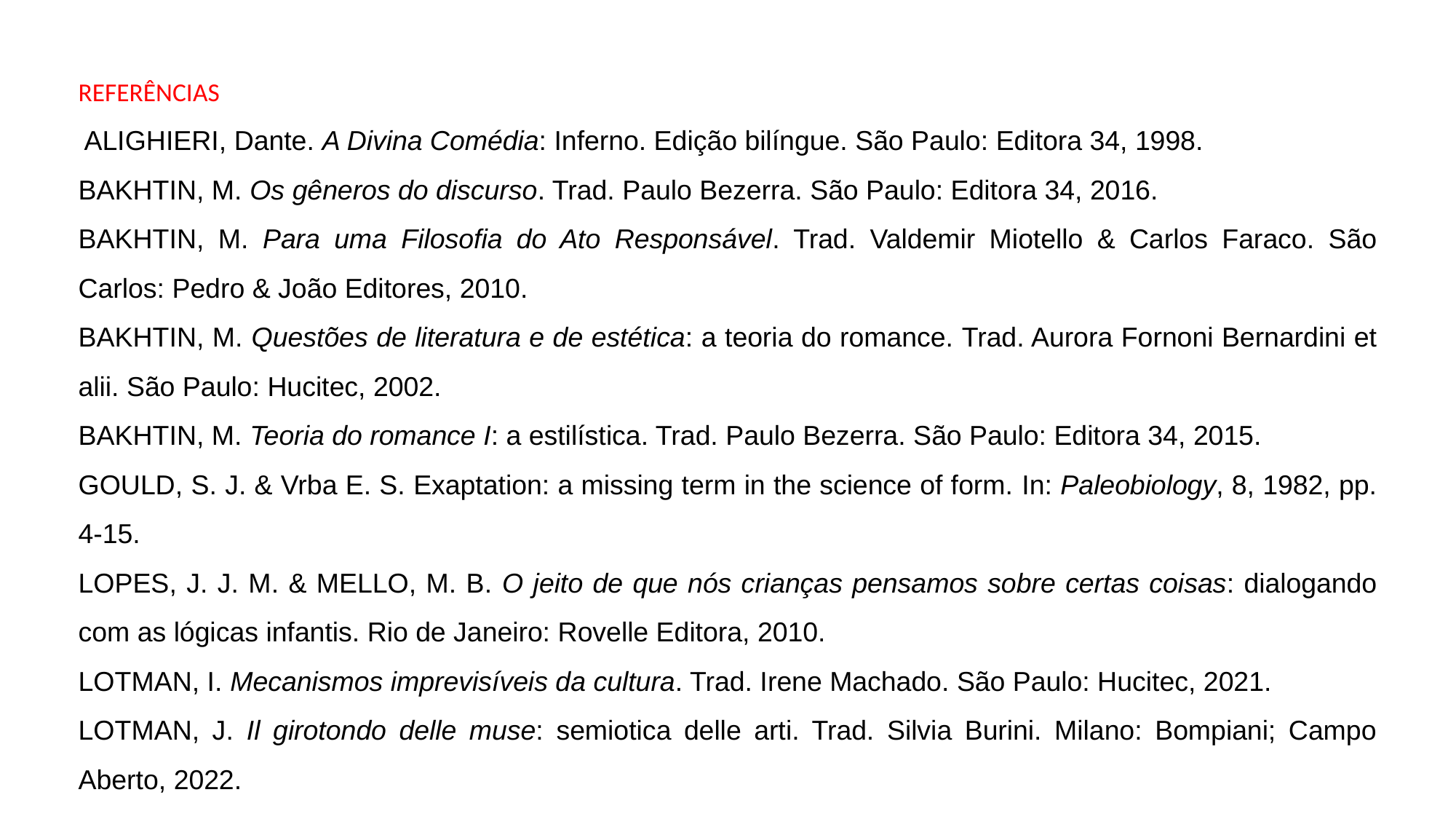

REFERÊNCIAS
 ALIGHIERI, Dante. A Divina Comédia: Inferno. Edição bilíngue. São Paulo: Editora 34, 1998.
BAKHTIN, M. Os gêneros do discurso. Trad. Paulo Bezerra. São Paulo: Editora 34, 2016.
BAKHTIN, M. Para uma Filosofia do Ato Responsável. Trad. Valdemir Miotello & Carlos Faraco. São Carlos: Pedro & João Editores, 2010.
BAKHTIN, M. Questões de literatura e de estética: a teoria do romance. Trad. Aurora Fornoni Bernardini et alii. São Paulo: Hucitec, 2002.
BAKHTIN, M. Teoria do romance I: a estilística. Trad. Paulo Bezerra. São Paulo: Editora 34, 2015.
GOULD, S. J. & Vrba E. S. Exaptation: a missing term in the science of form. In: Paleobiology, 8, 1982, pp. 4-15.
LOPES, J. J. M. & MELLO, M. B. O jeito de que nós crianças pensamos sobre certas coisas: dialogando com as lógicas infantis. Rio de Janeiro: Rovelle Editora, 2010.
LOTMAN, I. Mecanismos imprevisíveis da cultura. Trad. Irene Machado. São Paulo: Hucitec, 2021.
LOTMAN, J. Il girotondo delle muse: semiotica delle arti. Trad. Silvia Burini. Milano: Bompiani; Campo Aberto, 2022.